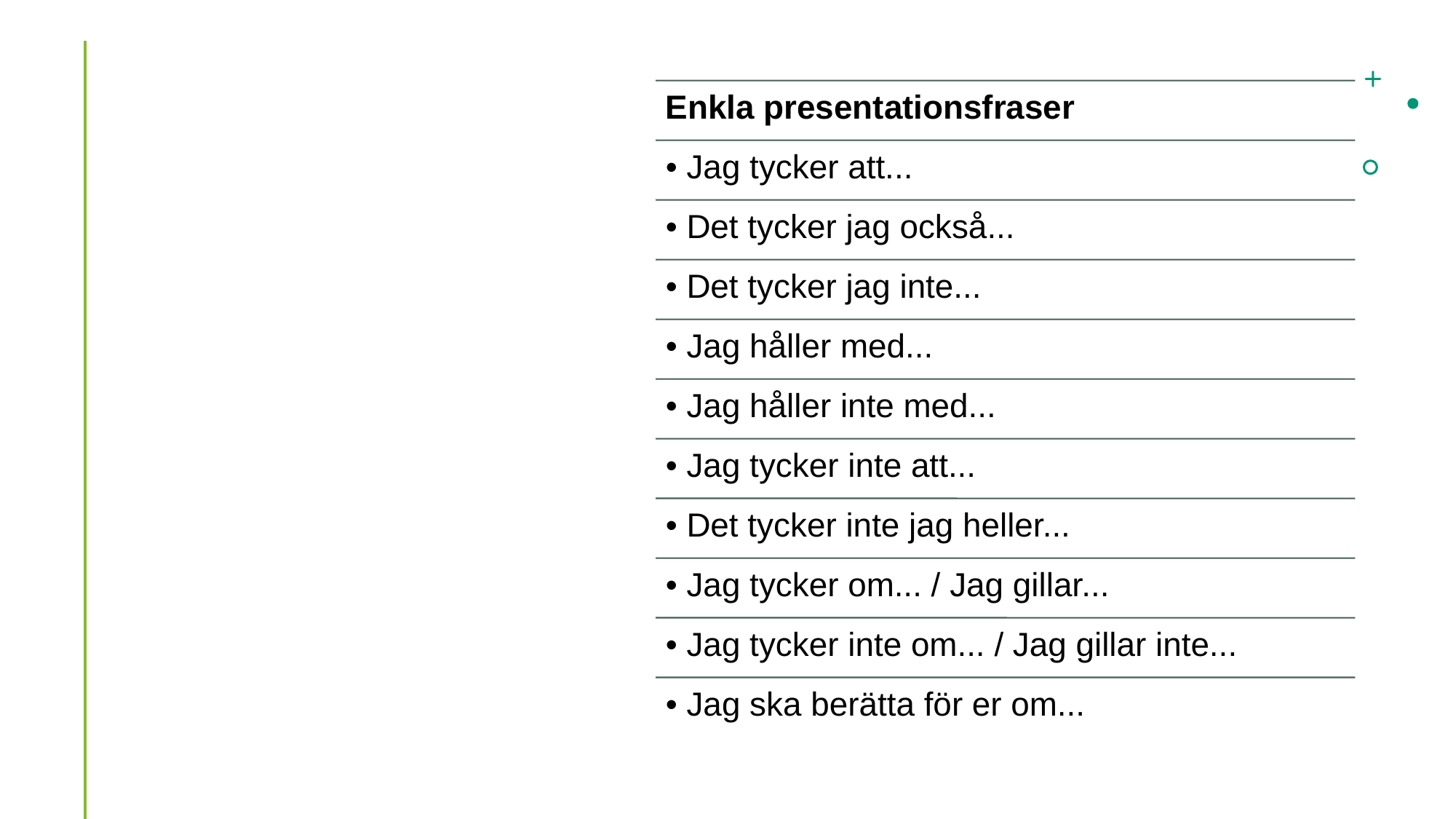

Enkla presentationsfraser
• Jag tycker att...
• Det tycker jag också...
• Det tycker jag inte...
• Jag håller med...
• Jag håller inte med...
• Jag tycker inte att...
• Det tycker inte jag heller...
• Jag tycker om... / Jag gillar...
• Jag tycker inte om... / Jag gillar inte...
• Jag ska berätta för er om...